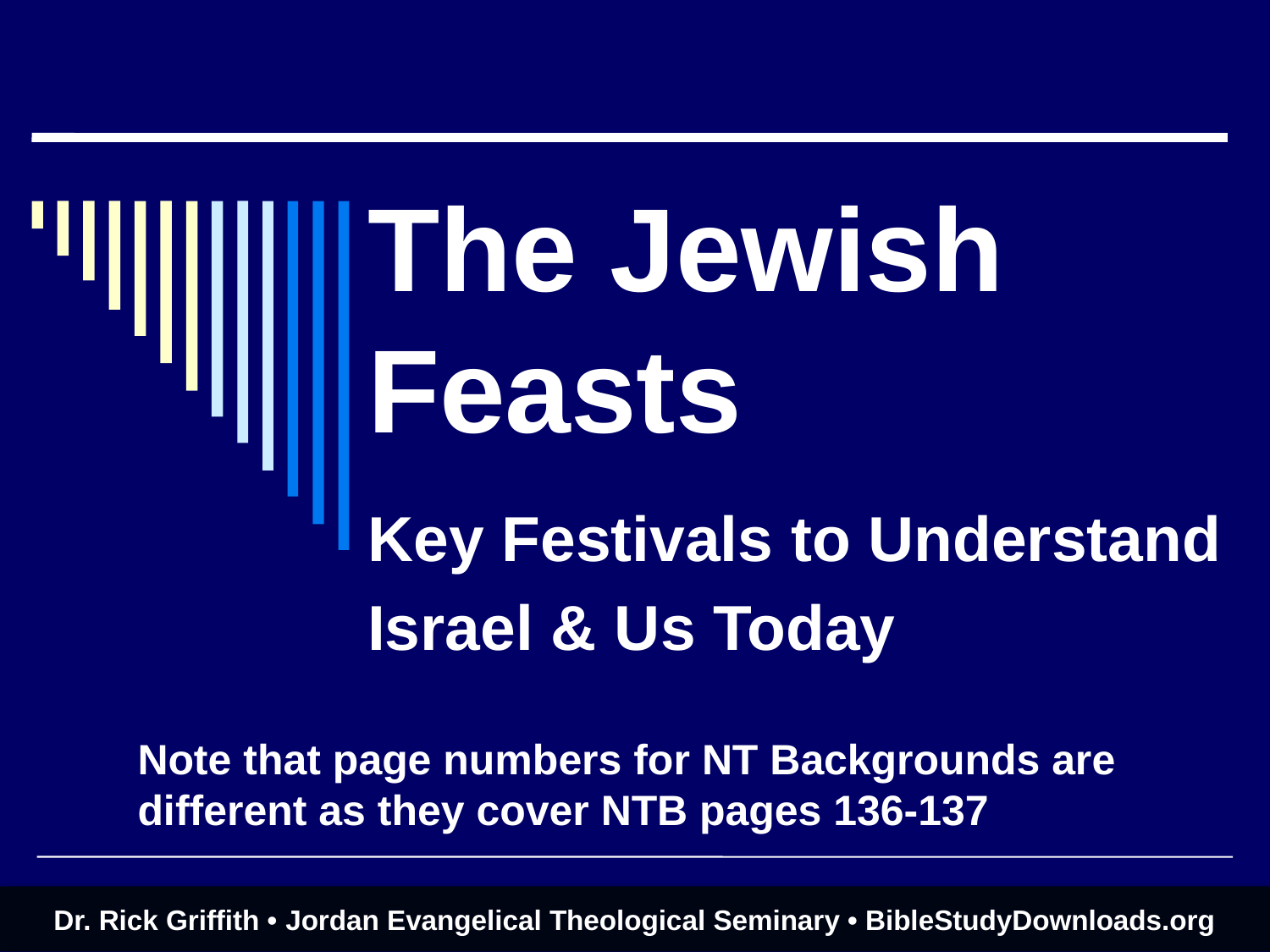

# The Jewish Feasts
Key Festivals to Understand
Israel & Us Today
Note that page numbers for NT Backgrounds are different as they cover NTB pages 136-137
Dr. Rick Griffith • Jordan Evangelical Theological Seminary • BibleStudyDownloads.org